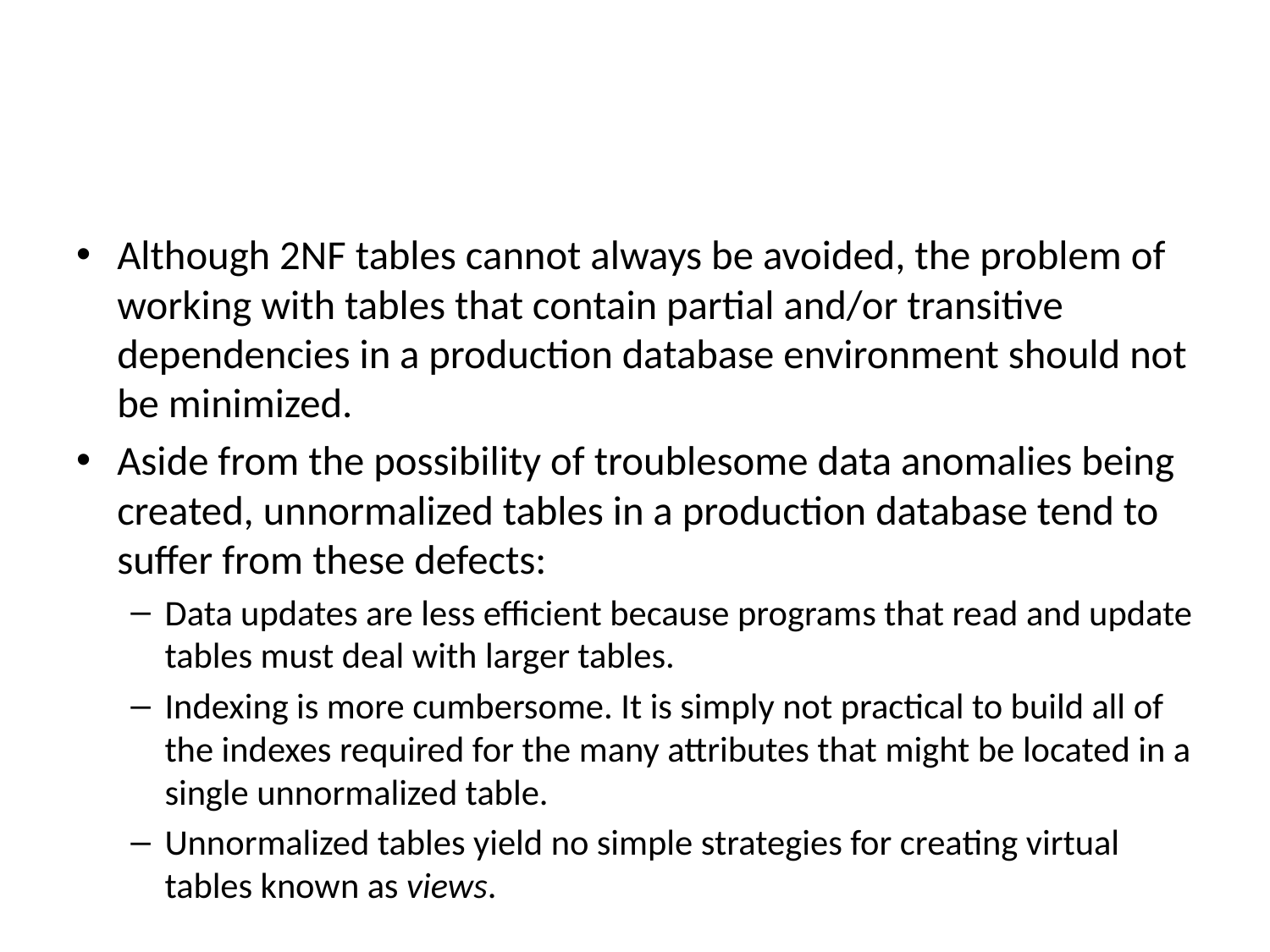

#
Although 2NF tables cannot always be avoided, the problem of working with tables that contain partial and/or transitive dependencies in a production database environment should not be minimized.
Aside from the possibility of troublesome data anomalies being created, unnormalized tables in a production database tend to suffer from these defects:
Data updates are less efficient because programs that read and update tables must deal with larger tables.
Indexing is more cumbersome. It is simply not practical to build all of the indexes required for the many attributes that might be located in a single unnormalized table.
Unnormalized tables yield no simple strategies for creating virtual tables known as views.